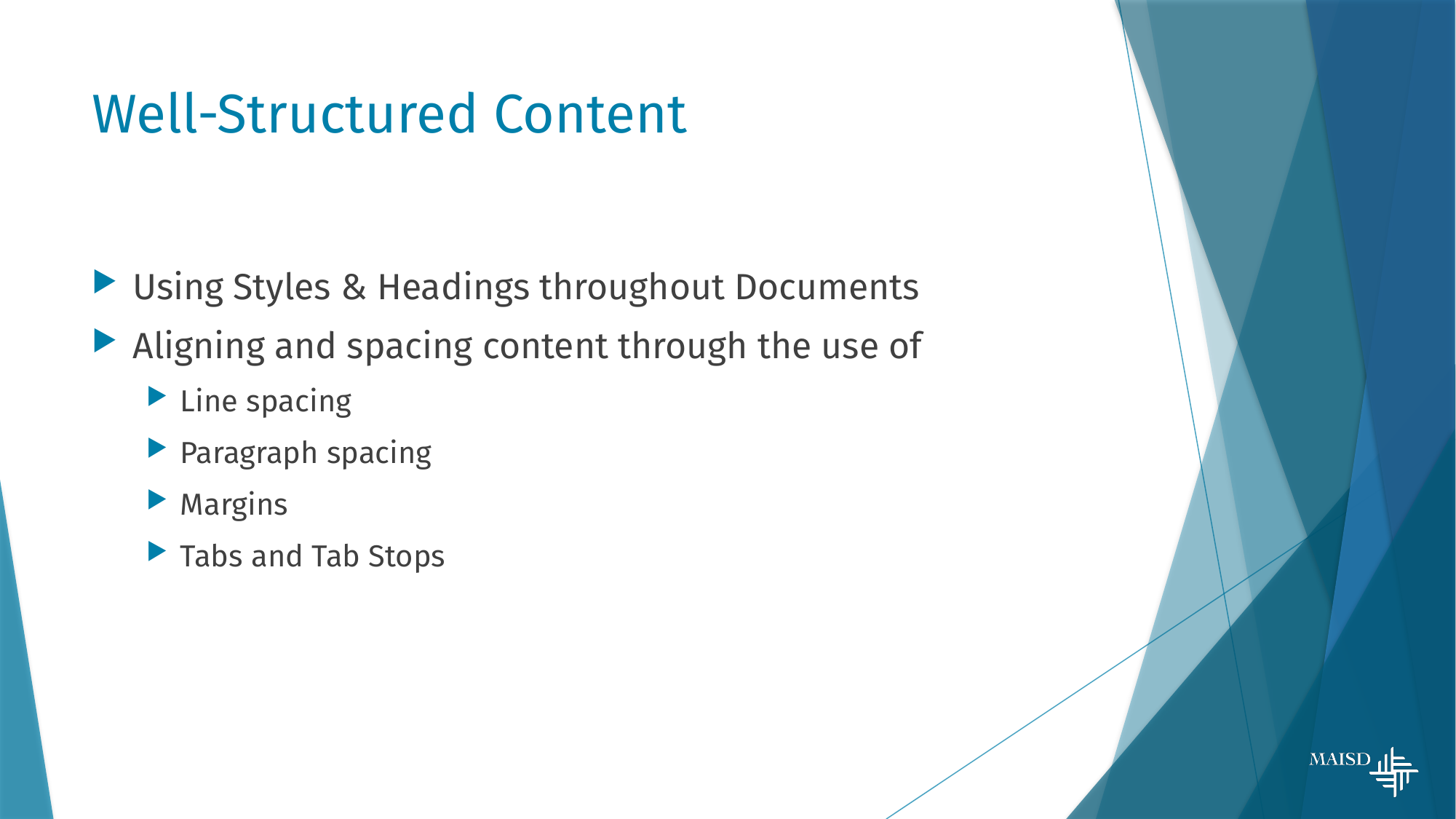

# Well-Structured Content
Using Styles & Headings throughout Documents
Aligning and spacing content through the use of
Line spacing
Paragraph spacing
Margins
Tabs and Tab Stops